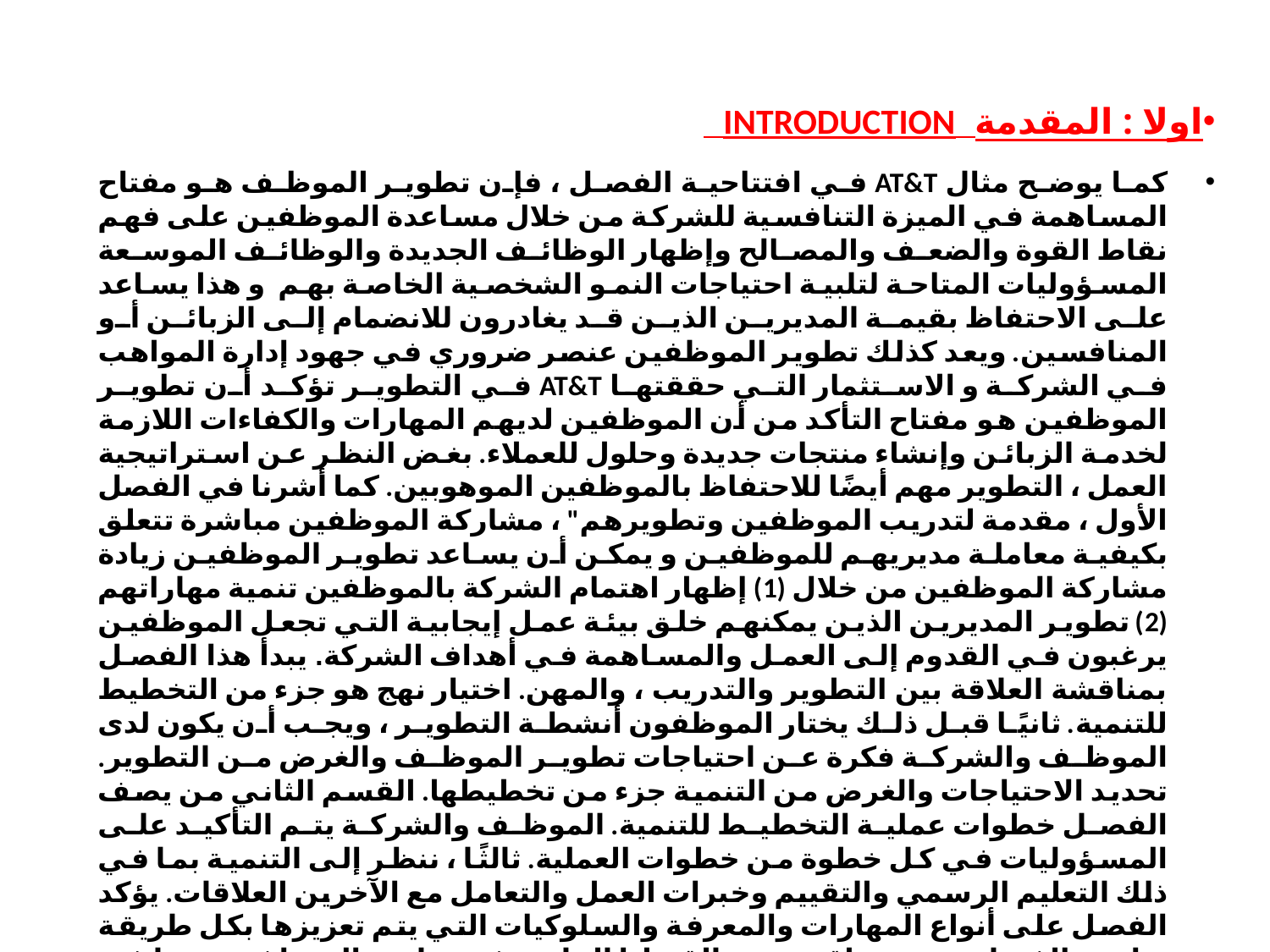

اولا : المقدمة  INTRODUCTION
كما يوضح مثال AT&T في افتتاحية الفصل ، فإن تطوير الموظف هو مفتاح المساهمة في الميزة التنافسية للشركة من خلال مساعدة الموظفين على فهم نقاط القوة والضعف والمصالح وإظهار الوظائف الجديدة والوظائف الموسعة المسؤوليات المتاحة لتلبية احتياجات النمو الشخصية الخاصة بهم  و هذا يساعد على الاحتفاظ بقيمة المديرين الذين قد يغادرون للانضمام إلى الزبائن أو المنافسين. ويعد كذلك تطوير الموظفين عنصر ضروري في جهود إدارة المواهب في الشركة و الاستثمار التي حققتها AT&T في التطوير تؤكد أن تطوير الموظفين هو مفتاح التأكد من أن الموظفين لديهم المهارات والكفاءات اللازمة لخدمة الزبائن وإنشاء منتجات جديدة وحلول للعملاء. بغض النظر عن استراتيجية العمل ، التطوير مهم أيضًا للاحتفاظ بالموظفين الموهوبين. كما أشرنا في الفصل الأول ، مقدمة لتدريب الموظفين وتطويرهم" ، مشاركة الموظفين مباشرة تتعلق بكيفية معاملة مديريهم للموظفين و يمكن أن يساعد تطوير الموظفين زيادة مشاركة الموظفين من خلال (1) إظهار اهتمام الشركة بالموظفين تنمية مهاراتهم (2) تطوير المديرين الذين يمكنهم خلق بيئة عمل إيجابية التي تجعل الموظفين يرغبون في القدوم إلى العمل والمساهمة في أهداف الشركة. يبدأ هذا الفصل بمناقشة العلاقة بين التطوير والتدريب ، والمهن. اختيار نهج هو جزء من التخطيط للتنمية. ثانيًا قبل ذلك يختار الموظفون أنشطة التطوير ، ويجب أن يكون لدى الموظف والشركة فكرة عن احتياجات تطوير الموظف والغرض من التطوير. تحديد الاحتياجات والغرض من التنمية جزء من تخطيطها. القسم الثاني من يصف الفصل خطوات عملية التخطيط للتنمية. الموظف والشركة يتم التأكيد على المسؤوليات في كل خطوة من خطوات العملية. ثالثًا ، ننظر إلى التنمية بما في ذلك التعليم الرسمي والتقييم وخبرات العمل والتعامل مع الآخرين العلاقات. يؤكد الفصل على أنواع المهارات والمعرفة والسلوكيات التي يتم تعزيزها بكل طريقة تطوير. الفصل يختتم مناقشة من القضايا الخاصة في تطوير الموظفين ، بما في ذلك تخطيط التعاقب ، وتطوير الاختلال الوظيفي المديرين و onboarding..